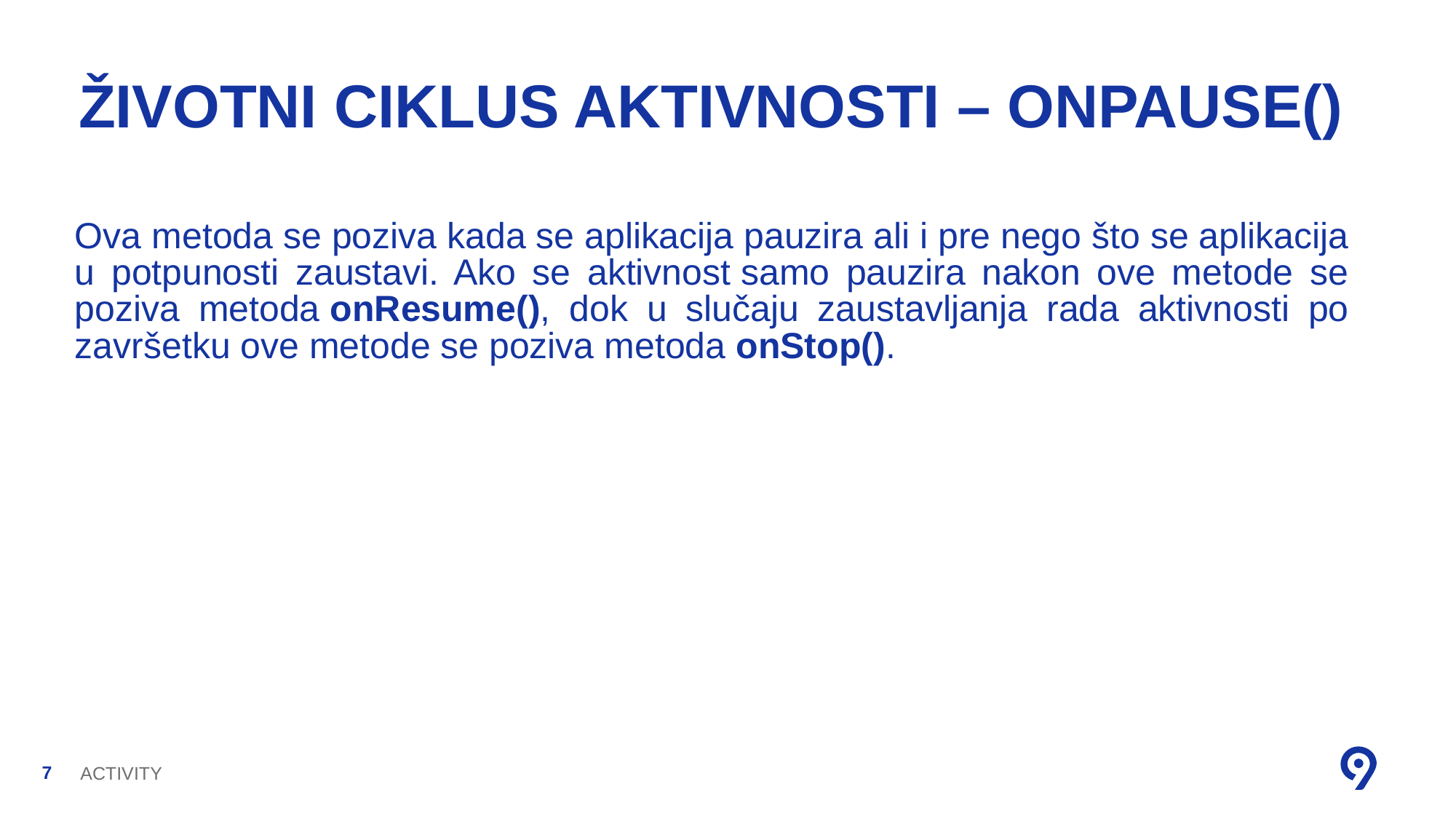

# Životni ciklus Aktivnosti – onpause()

Ova metoda se poziva kada se aplikacija pauzira ali i pre nego što se aplikacija u potpunosti zaustavi. Ako se aktivnost samo pauzira nakon ove metode se poziva metoda onResume(), dok u slučaju zaustavljanja rada aktivnosti po završetku ove metode se poziva metoda onStop().

ACTIVITY
7